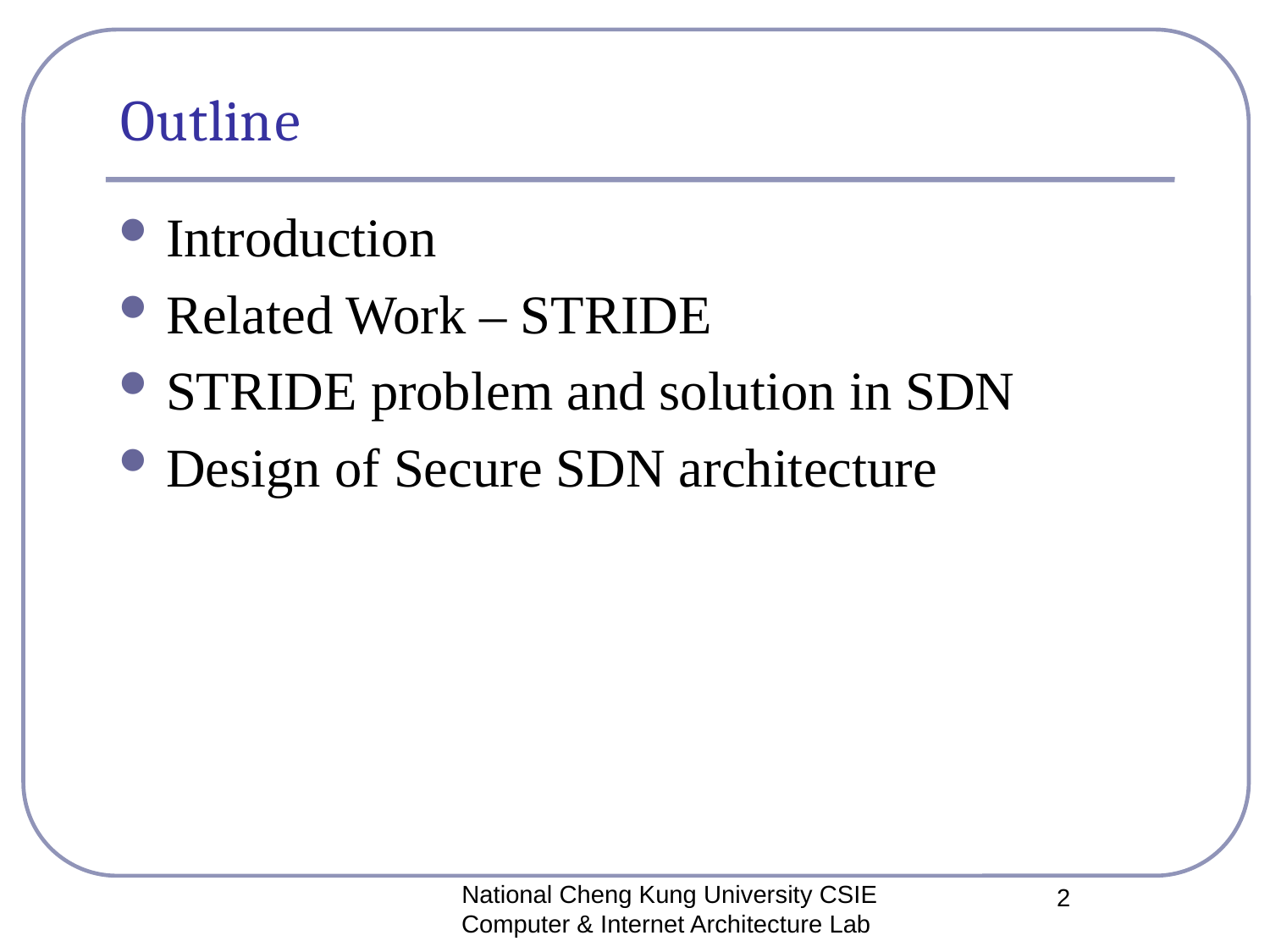

# Outline
Introduction
Related Work – STRIDE
STRIDE problem and solution in SDN
Design of Secure SDN architecture

National Cheng Kung University CSIE Computer & Internet Architecture Lab
2